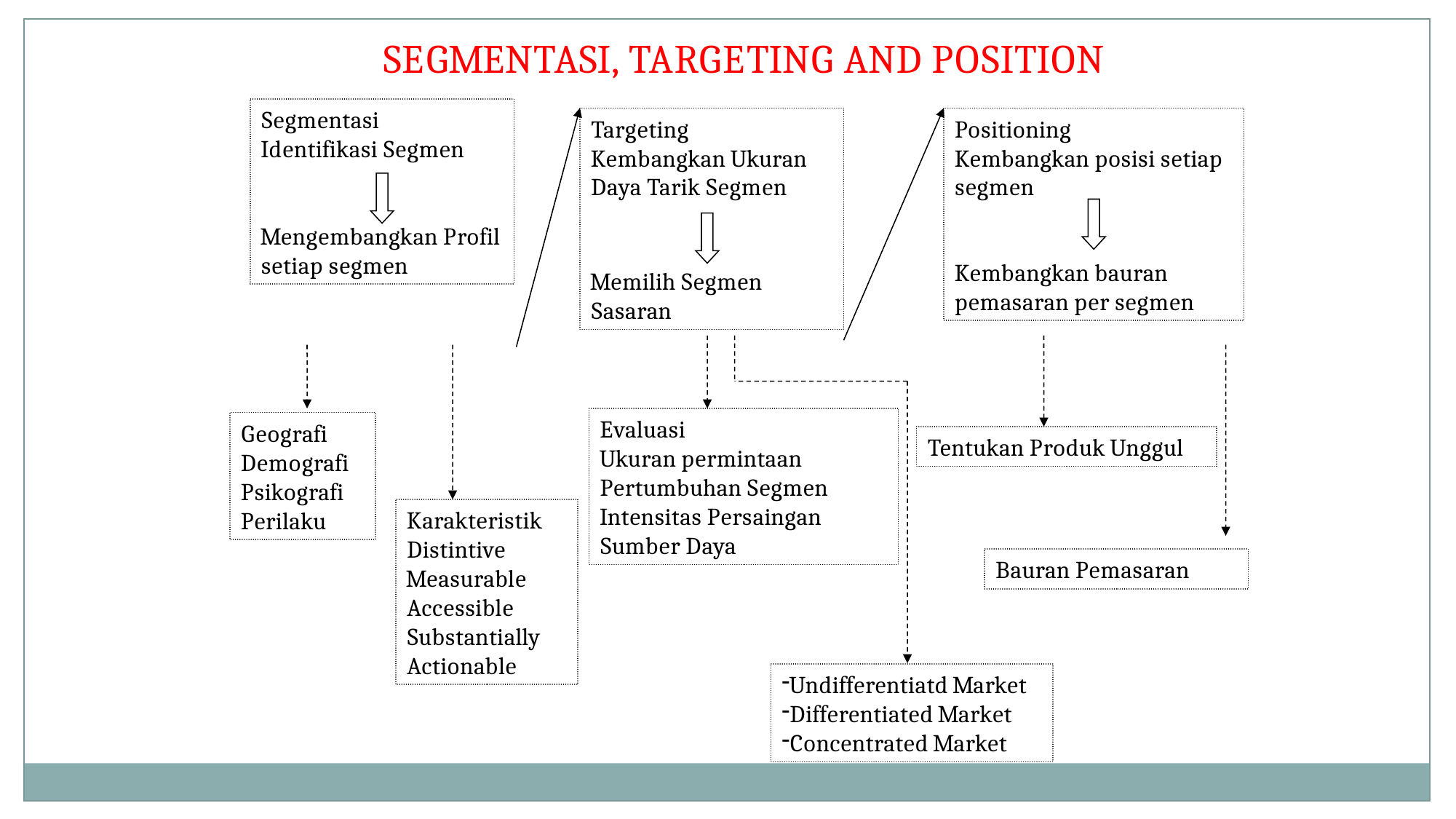

Segmentasi, Targeting and Position
Segmentasi
Identifikasi Segmen

Mengembangkan Profil setiap segmen

Targeting
Kembangkan Ukuran Daya Tarik Segmen

Memilih Segmen Sasaran
Positioning
Kembangkan posisi setiap segmen

Kembangkan bauran pemasaran per segmen

Evaluasi
Ukuran permintaan
Pertumbuhan Segmen
Intensitas Persaingan
Sumber Daya
Geografi
Demografi
Psikografi
Perilaku
Tentukan Produk Unggul
Karakteristik
Distintive
Measurable
Accessible
Substantially
Actionable
Bauran Pemasaran
Undifferentiatd Market
Differentiated Market
Concentrated Market